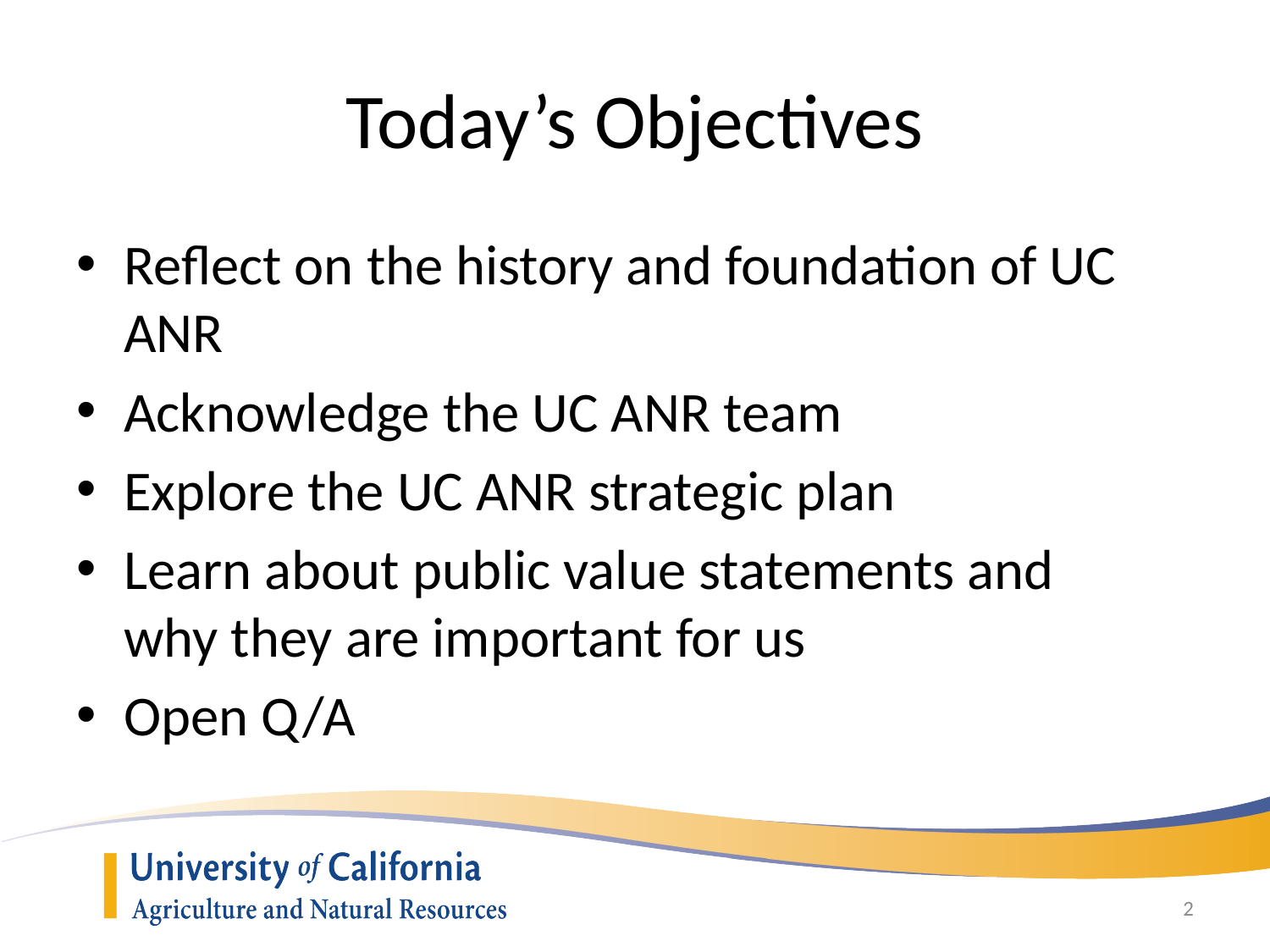

# Today’s Objectives
Reflect on the history and foundation of UC ANR
Acknowledge the UC ANR team
Explore the UC ANR strategic plan
Learn about public value statements and why they are important for us
Open Q/A
2